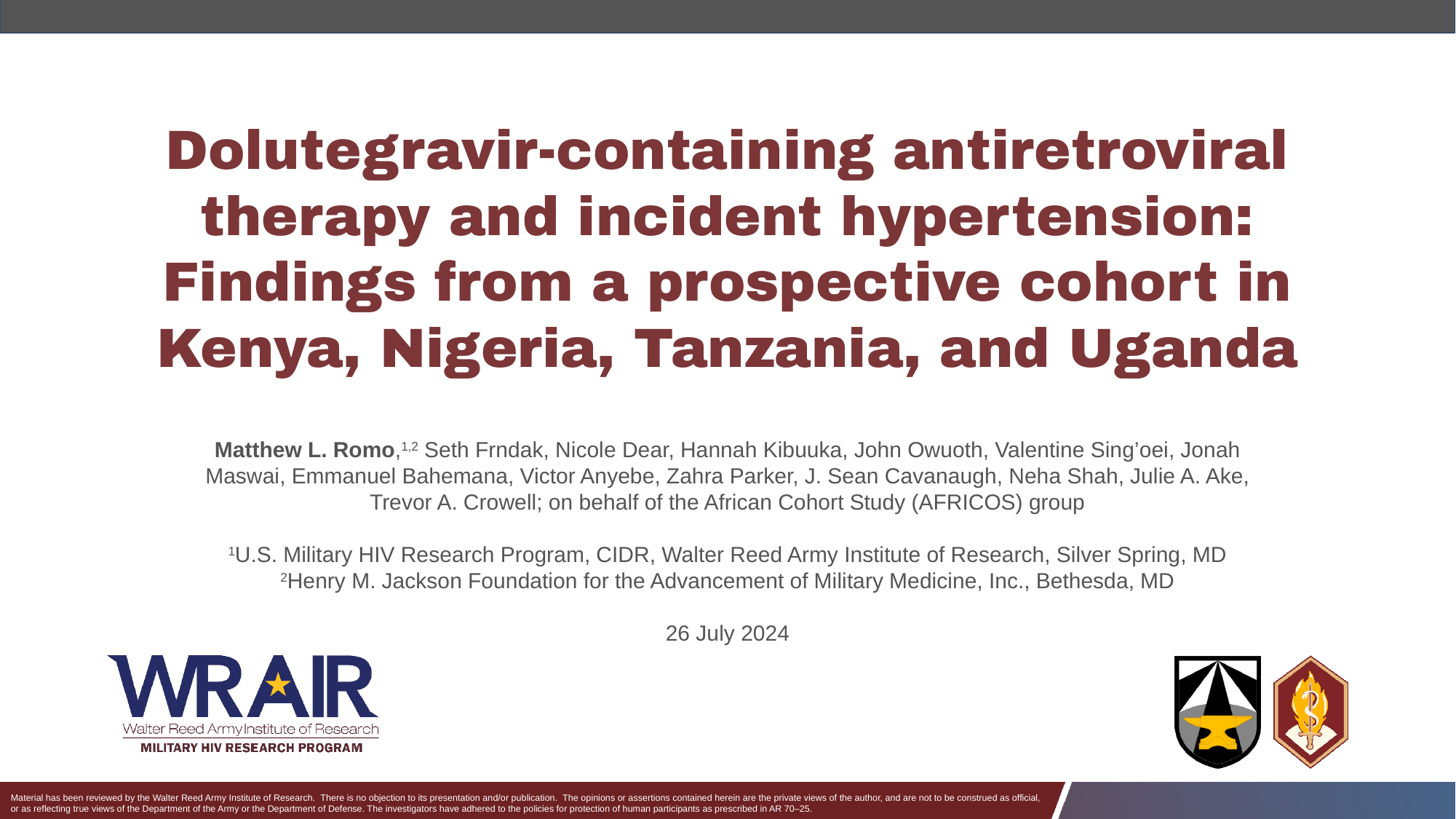

# Dolutegravir-containing antiretroviral therapy and incident hypertension: Findings from a prospective cohort in Kenya, Nigeria, Tanzania, and Uganda
Matthew L. Romo,1,2 Seth Frndak, Nicole Dear, Hannah Kibuuka, John Owuoth, Valentine Sing’oei, Jonah Maswai, Emmanuel Bahemana, Victor Anyebe, Zahra Parker, J. Sean Cavanaugh, Neha Shah, Julie A. Ake, Trevor A. Crowell; on behalf of the African Cohort Study (AFRICOS) group
1U.S. Military HIV Research Program, CIDR, Walter Reed Army Institute of Research, Silver Spring, MD
2Henry M. Jackson Foundation for the Advancement of Military Medicine, Inc., Bethesda, MD
26 July 2024

Material has been reviewed by the Walter Reed Army Institute of Research.  There is no objection to its presentation and/or publication.  The opinions or assertions contained herein are the private views of the author, and are not to be construed as official, or as reflecting true views of the Department of the Army or the Department of Defense. The investigators have adhered to the policies for protection of human participants as prescribed in AR 70–25.